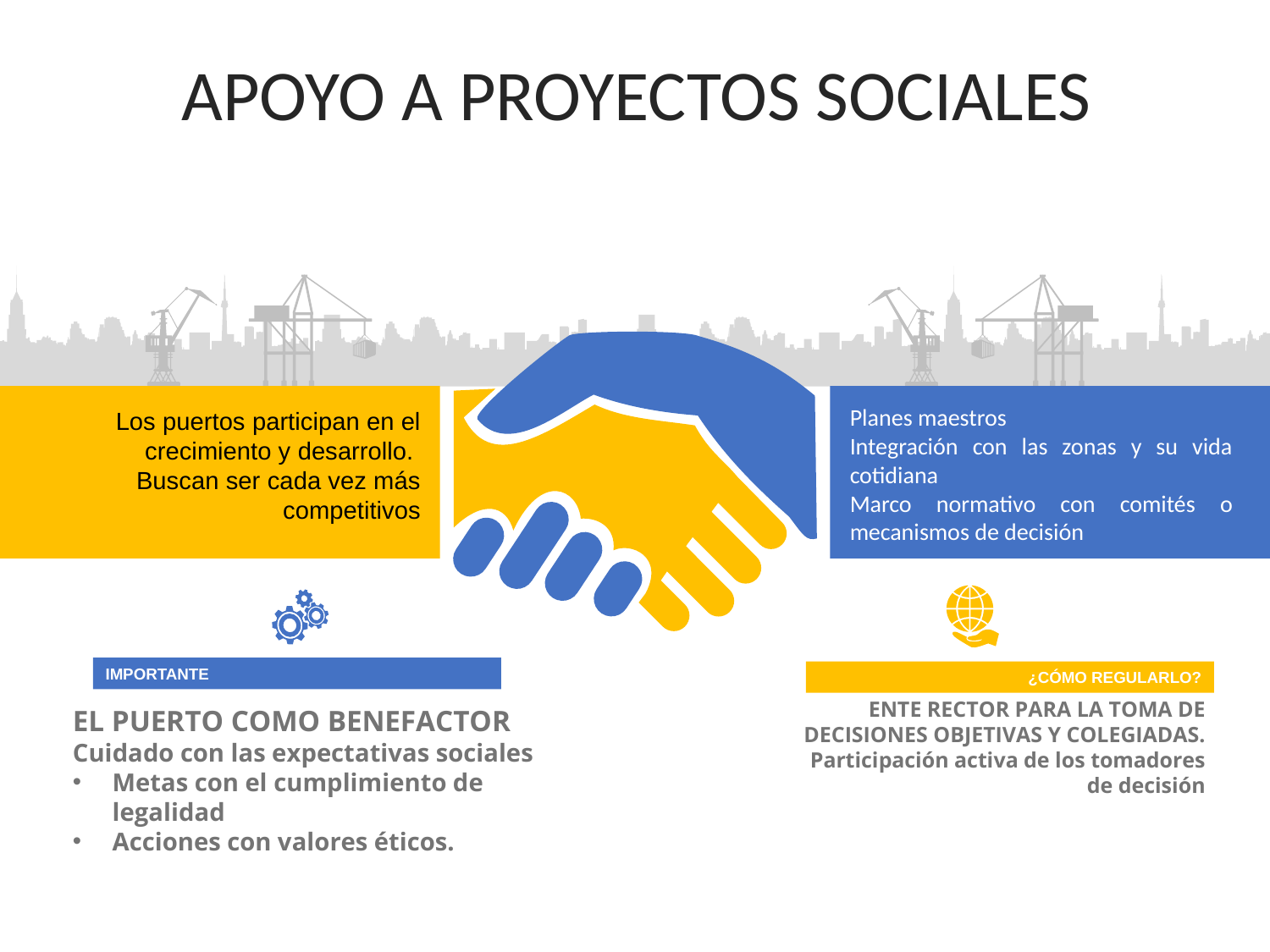

APOYO A PROYECTOS SOCIALES

Planes maestros
Integración con las zonas y su vida cotidiana
Marco normativo con comités o mecanismos de decisión
Los puertos participan en el crecimiento y desarrollo.
Buscan ser cada vez más competitivos

IMPORTANTE
EL PUERTO COMO BENEFACTOR
Cuidado con las expectativas sociales
Metas con el cumplimiento de legalidad
Acciones con valores éticos.
¿CÓMO REGULARLO?
ENTE RECTOR PARA LA TOMA DE DECISIONES OBJETIVAS Y COLEGIADAS.
Participación activa de los tomadores de decisión